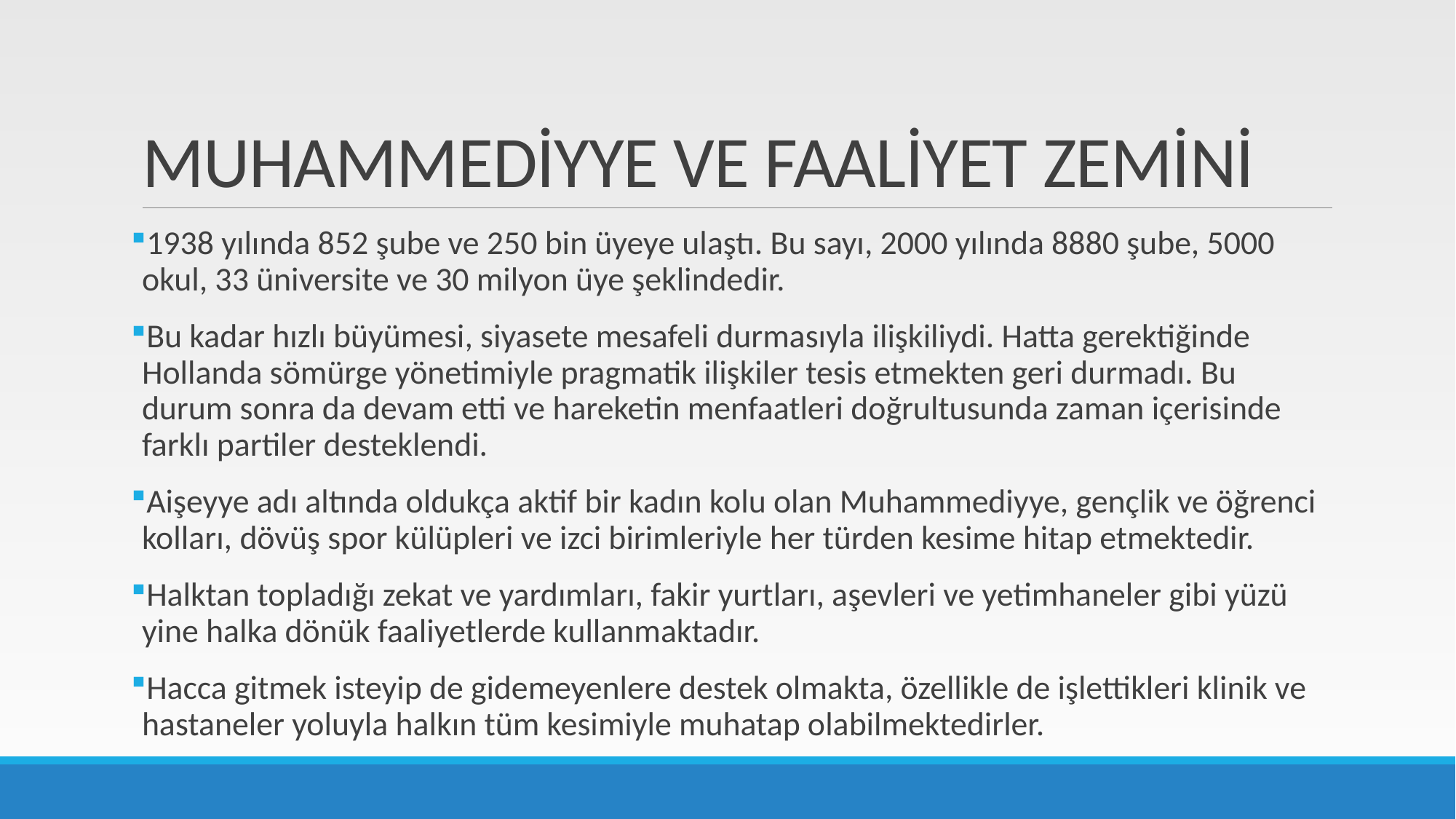

# MUHAMMEDİYYE VE FAALİYET ZEMİNİ
1938 yılında 852 şube ve 250 bin üyeye ulaştı. Bu sayı, 2000 yılında 8880 şube, 5000 okul, 33 üniversite ve 30 milyon üye şeklindedir.
Bu kadar hızlı büyümesi, siyasete mesafeli durmasıyla ilişkiliydi. Hatta gerektiğinde Hollanda sömürge yönetimiyle pragmatik ilişkiler tesis etmekten geri durmadı. Bu durum sonra da devam etti ve hareketin menfaatleri doğrultusunda zaman içerisinde farklı partiler desteklendi.
Aişeyye adı altında oldukça aktif bir kadın kolu olan Muhammediyye, gençlik ve öğrenci kolları, dövüş spor külüpleri ve izci birimleriyle her türden kesime hitap etmektedir.
Halktan topladığı zekat ve yardımları, fakir yurtları, aşevleri ve yetimhaneler gibi yüzü yine halka dönük faaliyetlerde kullanmaktadır.
Hacca gitmek isteyip de gidemeyenlere destek olmakta, özellikle de işlettikleri klinik ve hastaneler yoluyla halkın tüm kesimiyle muhatap olabilmektedirler.